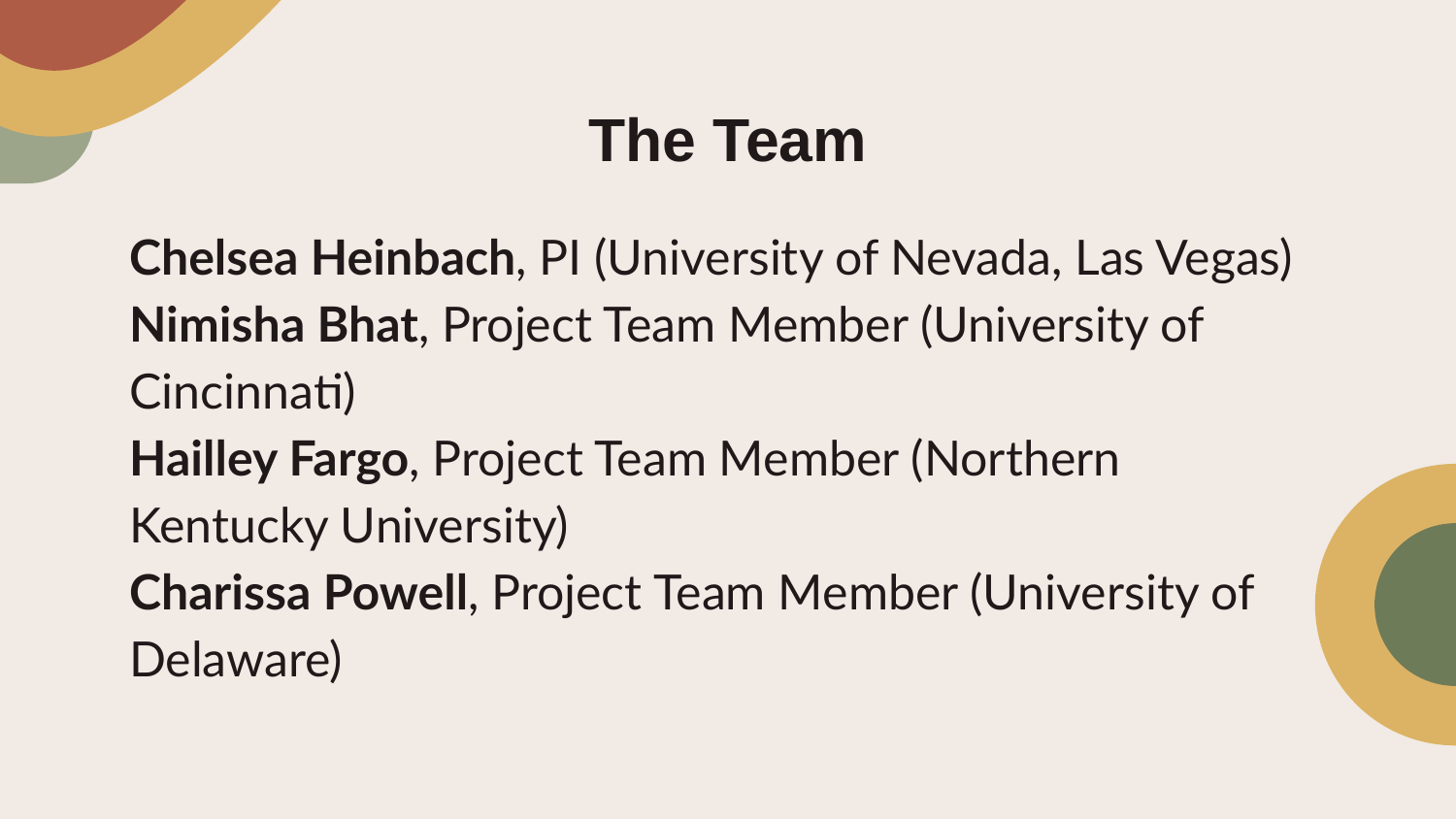

# The Team

Chelsea Heinbach, PI (University of Nevada, Las Vegas)
Nimisha Bhat, Project Team Member (University of Cincinnati)
Hailley Fargo, Project Team Member (Northern Kentucky University)
Charissa Powell, Project Team Member (University of Delaware)